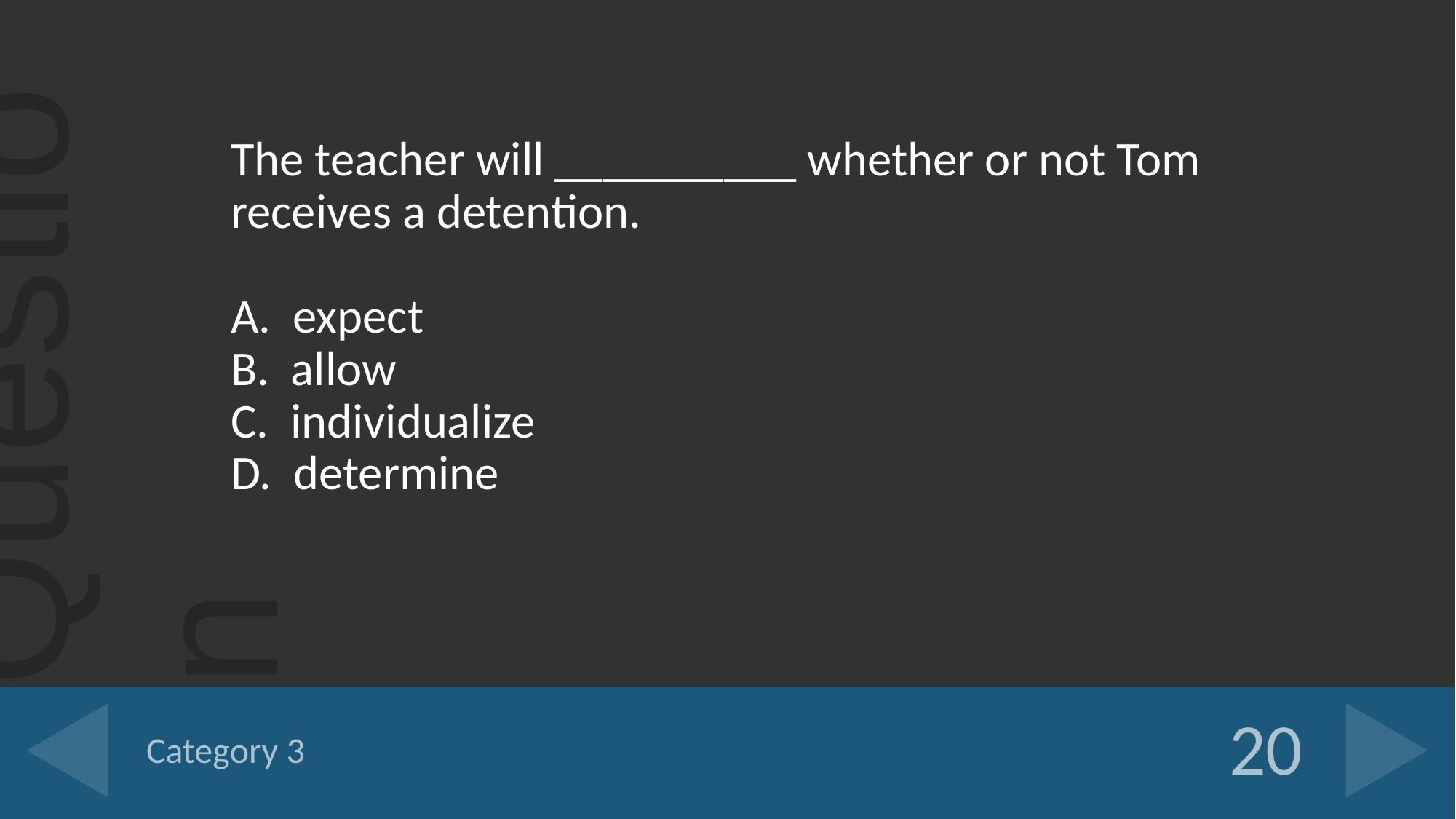

The teacher will __________ whether or not Tom receives a detention.

A.  expect
B.  allow
C.  individualize
D.  determine
# Category 3
20